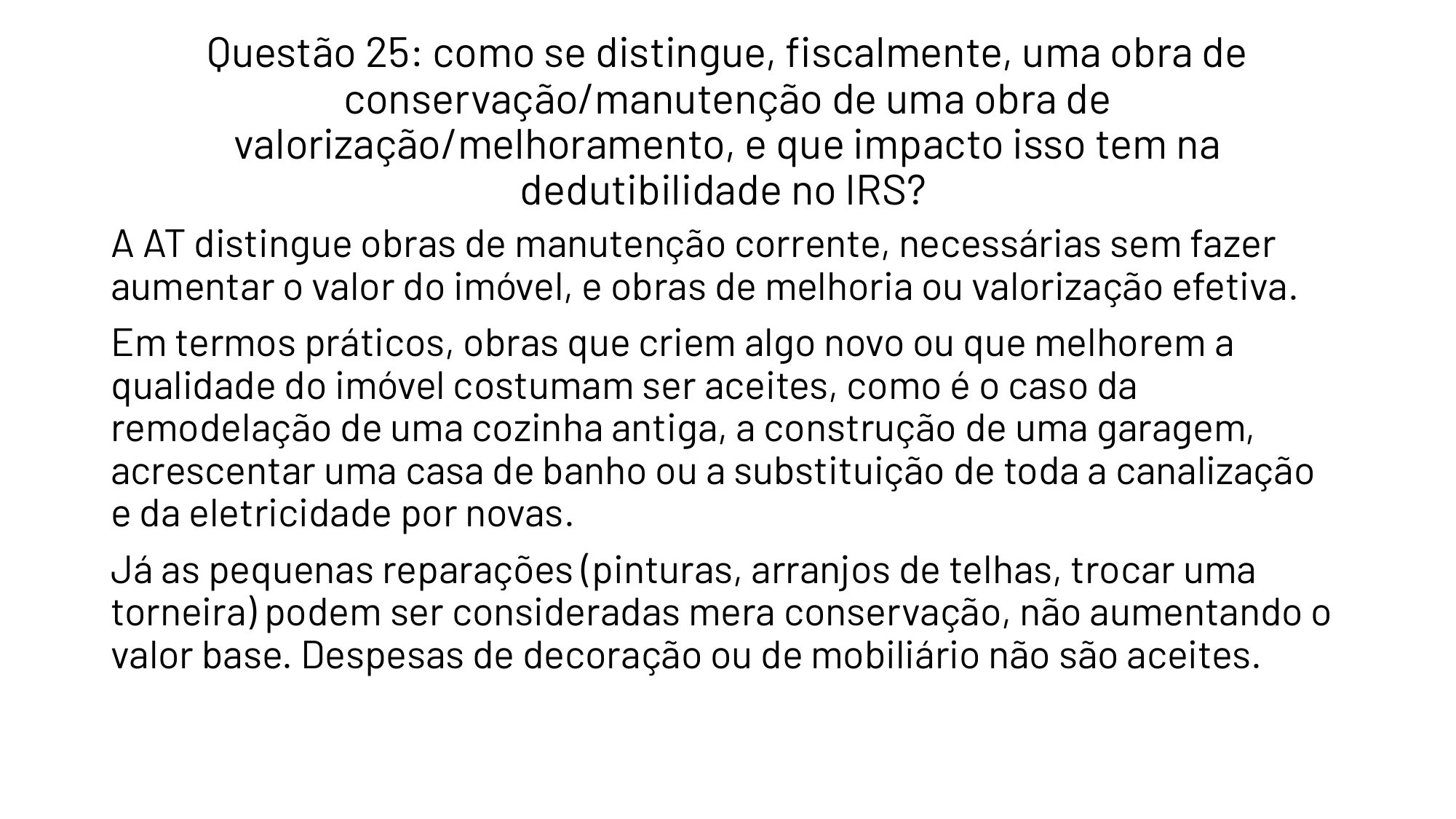

# Questão 25: como se distingue, fiscalmente, uma obra de conservação/manutenção de uma obra de valorização/melhoramento, e que impacto isso tem na dedutibilidade no IRS?
A AT distingue obras de manutenção corrente, necessárias sem fazer aumentar o valor do imóvel, e obras de melhoria ou valorização efetiva.
Em termos práticos, obras que criem algo novo ou que melhorem a qualidade do imóvel costumam ser aceites, como é o caso da remodelação de uma cozinha antiga, a construção de uma garagem, acrescentar uma casa de banho ou a substituição de toda a canalização e da eletricidade por novas.
Já as pequenas reparações (pinturas, arranjos de telhas, trocar uma torneira) podem ser consideradas mera conservação, não aumentando o valor base. Despesas de decoração ou de mobiliário não são aceites.